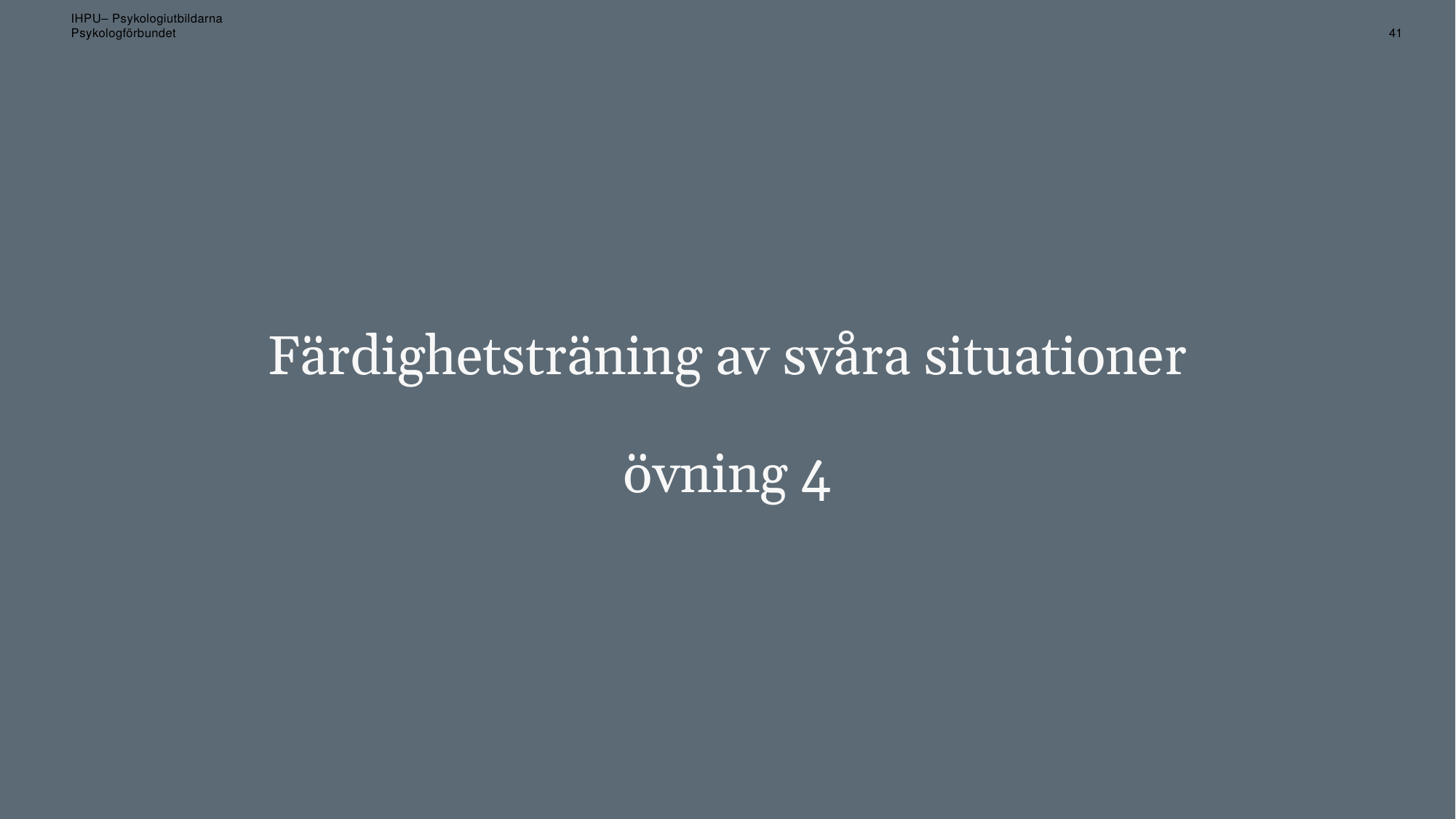

41
# Färdighetsträning av svåra situationer övning 4